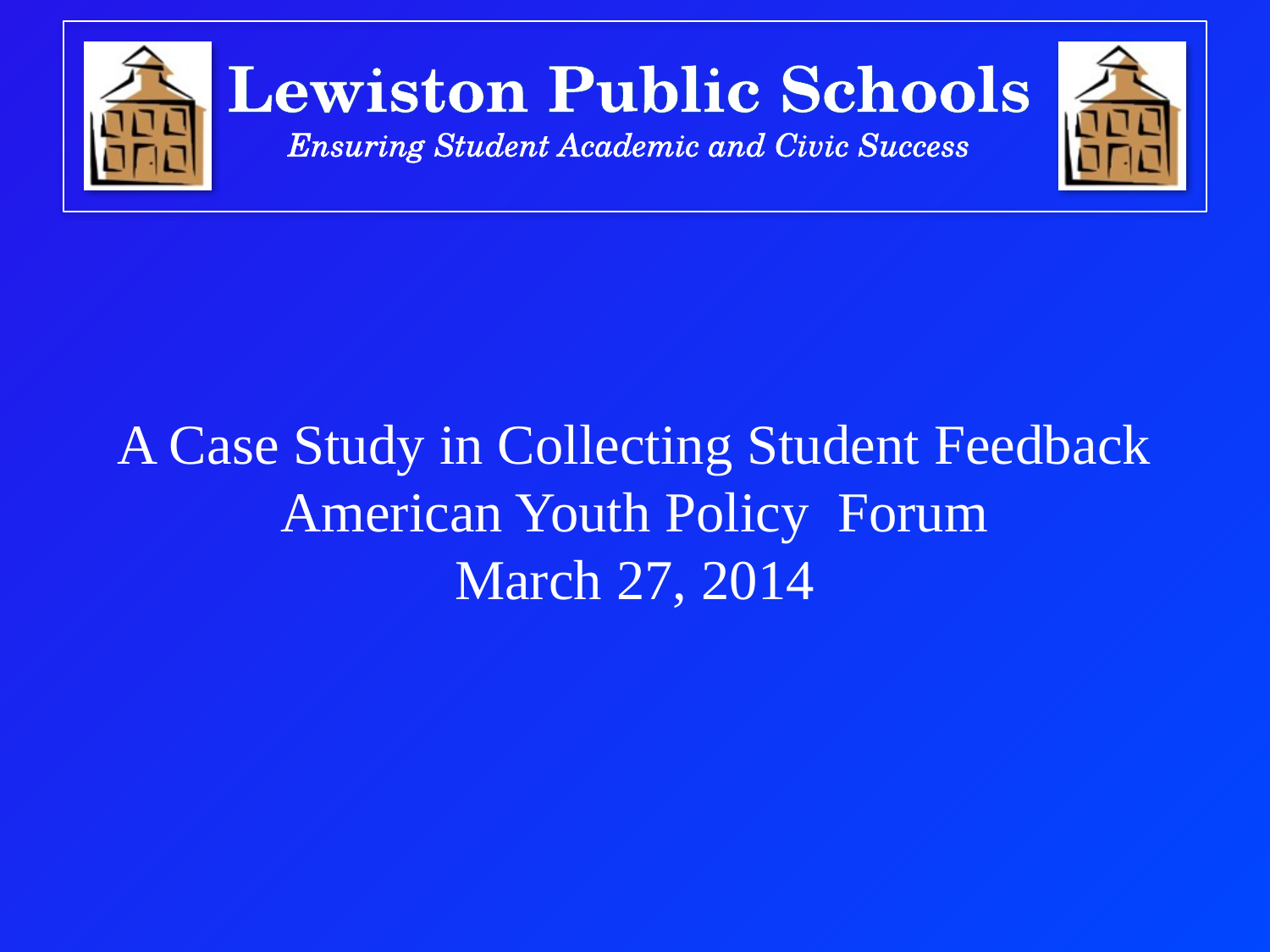

# A Case Study in Collecting Student Feedback American Youth Policy  Forum March 27, 2014